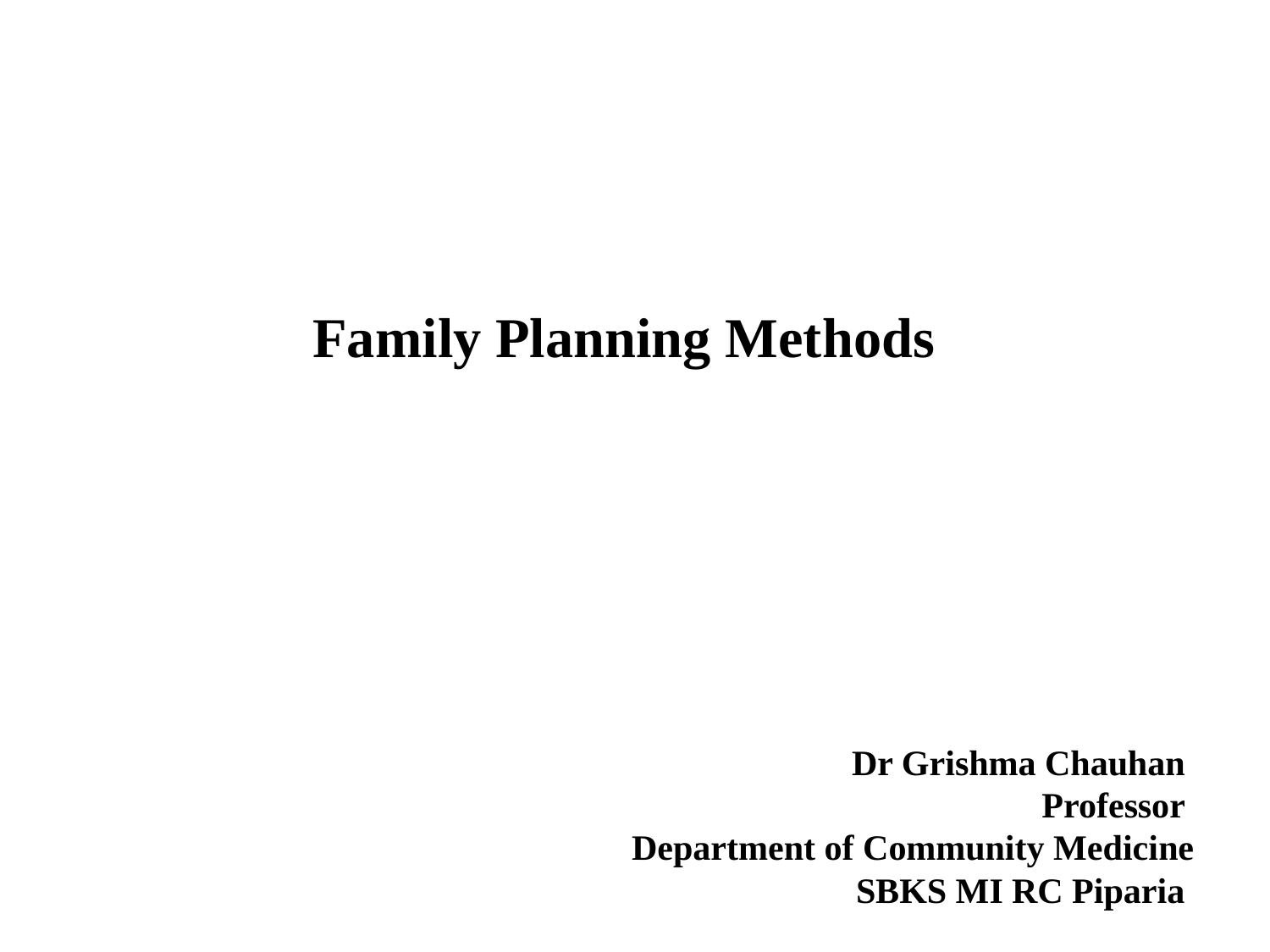

Family Planning Methods

Dr Grishma Chauhan
Professor
Department of Community Medicine
SBKS MI RC Piparia

#